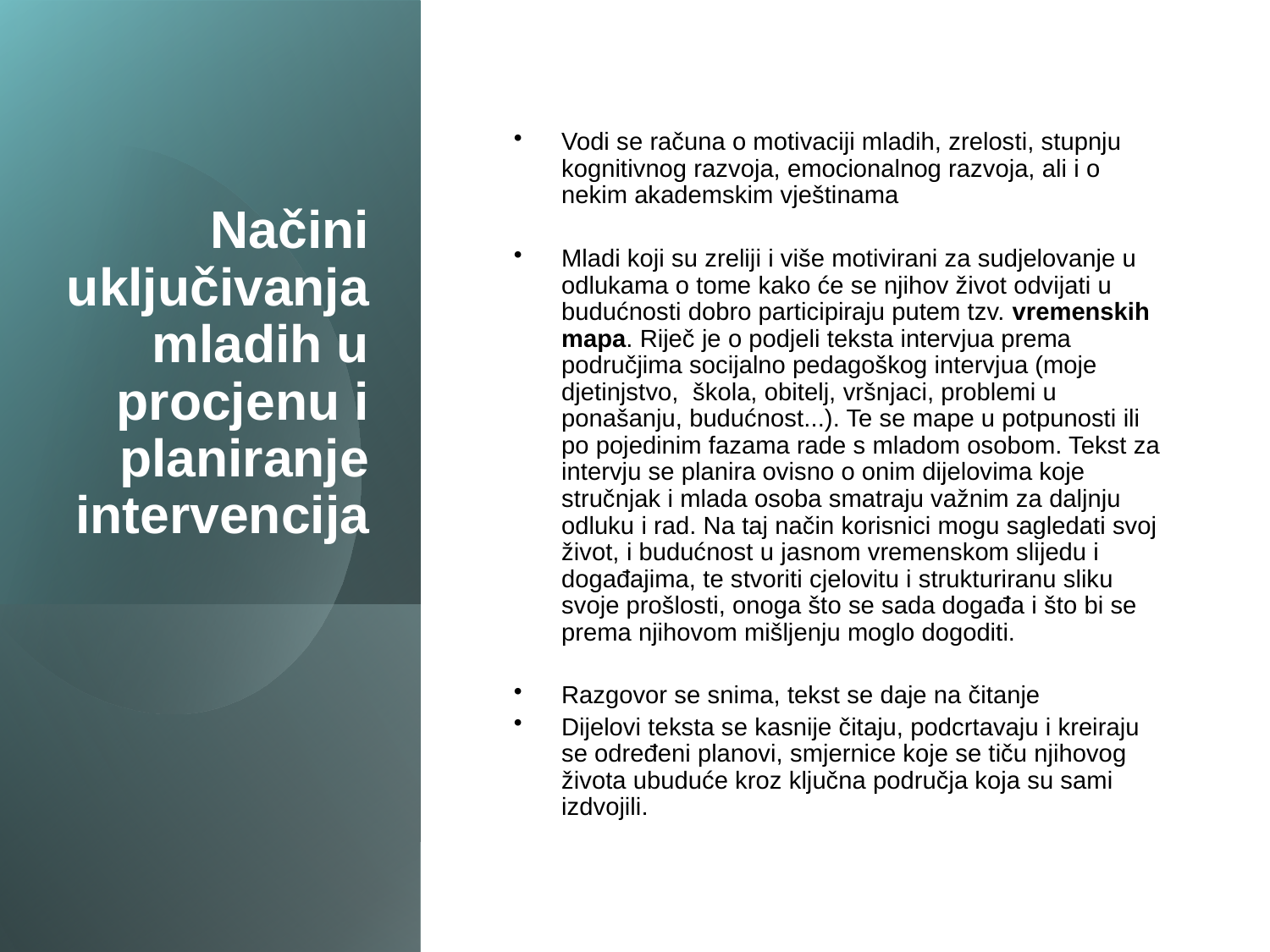

# Načini uključivanja mladih u procjenu i planiranje intervencija
Vodi se računa o motivaciji mladih, zrelosti, stupnju kognitivnog razvoja, emocionalnog razvoja, ali i o nekim akademskim vještinama

Mladi koji su zreliji i više motivirani za sudjelovanje u odlukama o tome kako će se njihov život odvijati u budućnosti dobro participiraju putem tzv. vremenskih mapa. Riječ je o podjeli teksta intervjua prema područjima socijalno pedagoškog intervjua (moje djetinjstvo,  škola, obitelj, vršnjaci, problemi u ponašanju, budućnost...). Te se mape u potpunosti ili po pojedinim fazama rade s mladom osobom. Tekst za intervju se planira ovisno o onim dijelovima koje stručnjak i mlada osoba smatraju važnim za daljnju odluku i rad. Na taj način korisnici mogu sagledati svoj život, i budućnost u jasnom vremenskom slijedu i događajima, te stvoriti cjelovitu i strukturiranu sliku svoje prošlosti, onoga što se sada događa i što bi se prema njihovom mišljenju moglo dogoditi.

Razgovor se snima, tekst se daje na čitanje
Dijelovi teksta se kasnije čitaju, podcrtavaju i kreiraju se određeni planovi, smjernice koje se tiču njihovog života ubuduće kroz ključna područja koja su sami izdvojili.